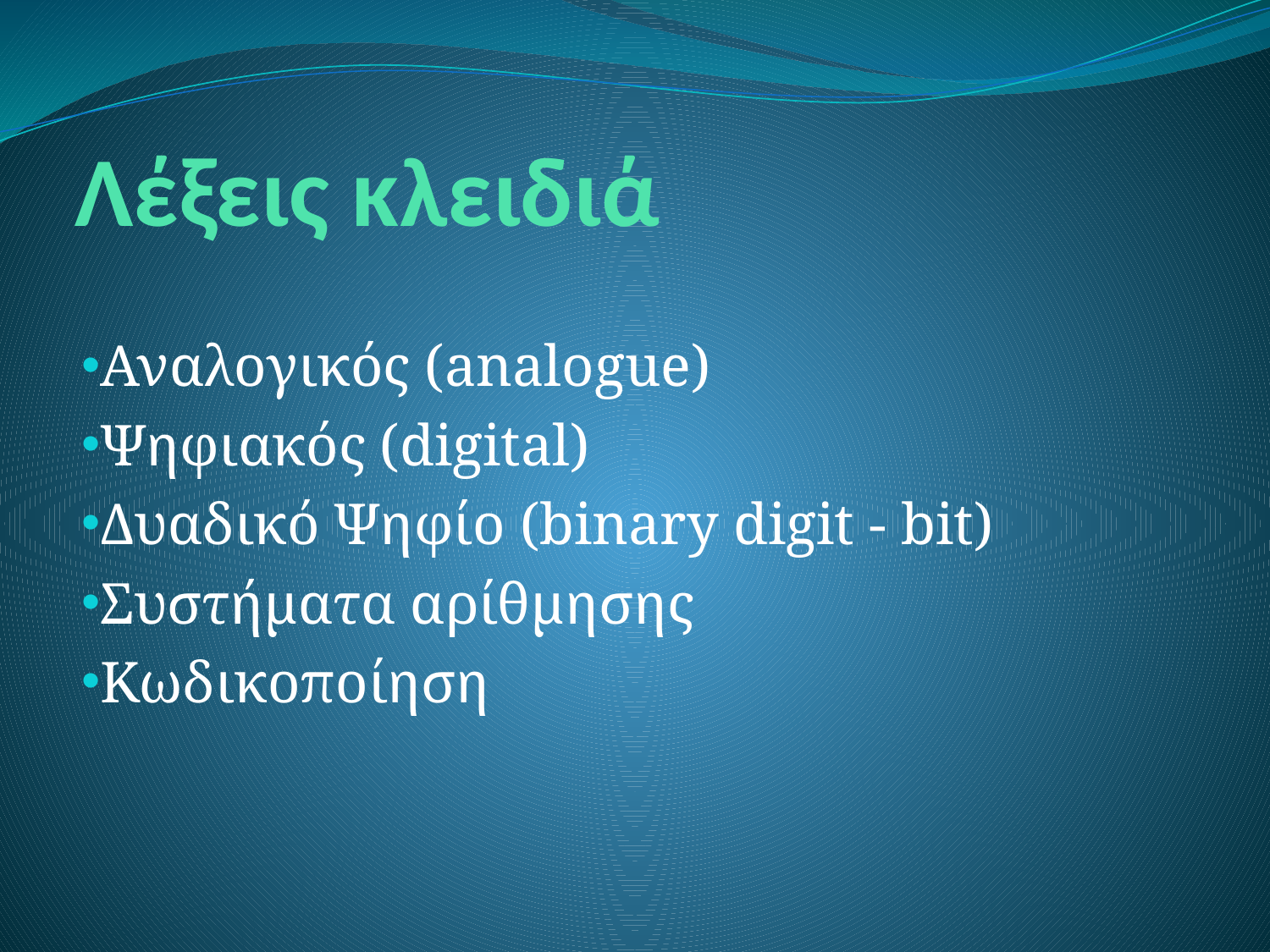

# Λέξεις κλειδιά

Αναλογικός (analogue)
Ψηφιακός (digital)
Δυαδικό Ψηφίο (binary digit - bit)
Συστήματα αρίθμησης
Κωδικοποίηση